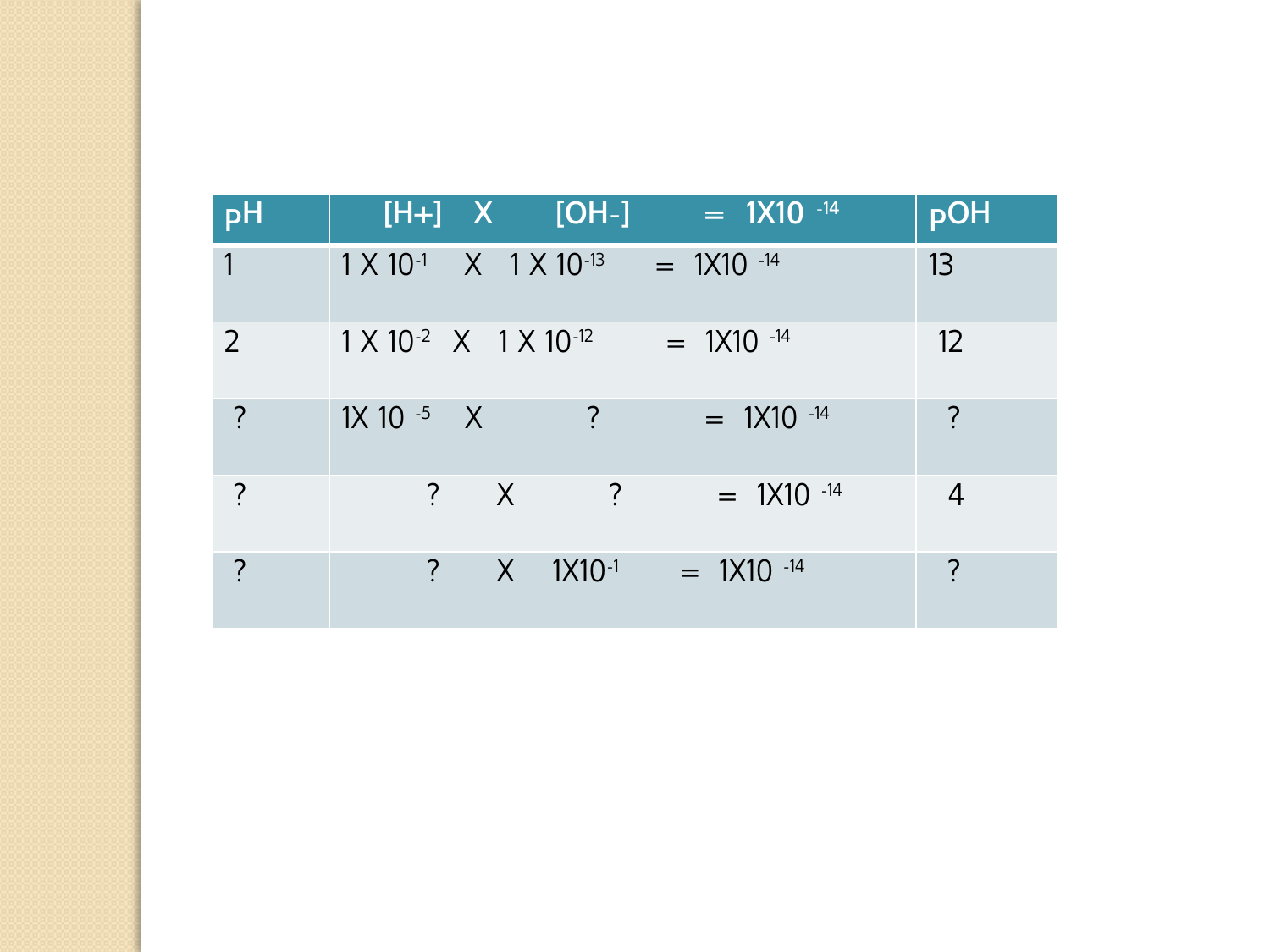

| pH | [H+] X [OH-] = 1X10 -14 | pOH |
| --- | --- | --- |
| 1 | 1 X 10-1 X 1 X 10-13 = 1X10 -14 | 13 |
| 2 | 1 X 10-2 X 1 X 10-12 = 1X10 -14 | 12 |
| ? | 1X 10 -5 X ? = 1X10 -14 | ? |
| ? | ? X ? = 1X10 -14 | 4 |
| ? | ? X 1X10-1 = 1X10 -14 | ? |